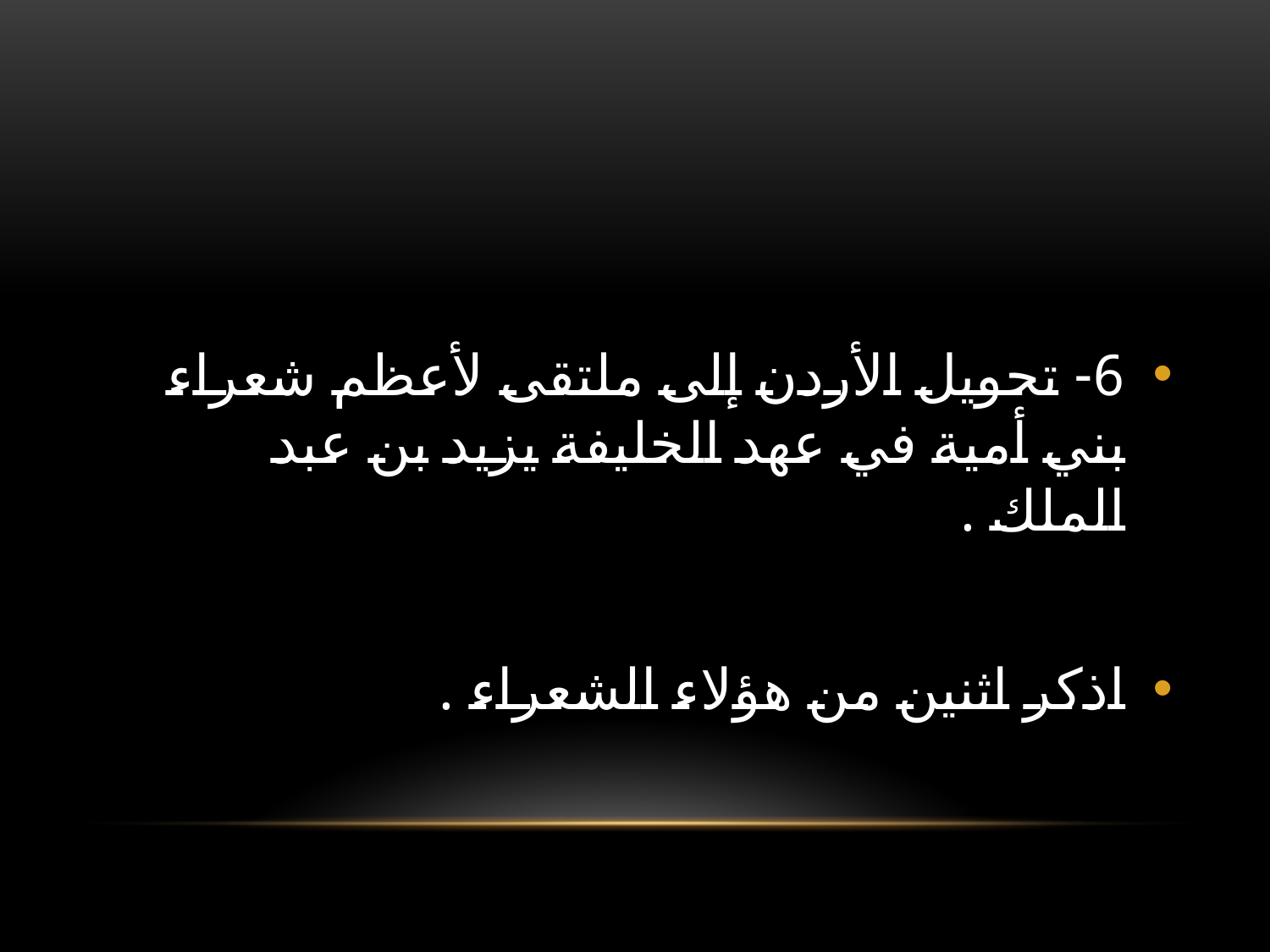

#

6- تحويل الأردن إلى ملتقى لأعظم شعراء بني أمية في عهد الخليفة يزيد بن عبد الملك .

اذكر اثنين من هؤلاء الشعراء .